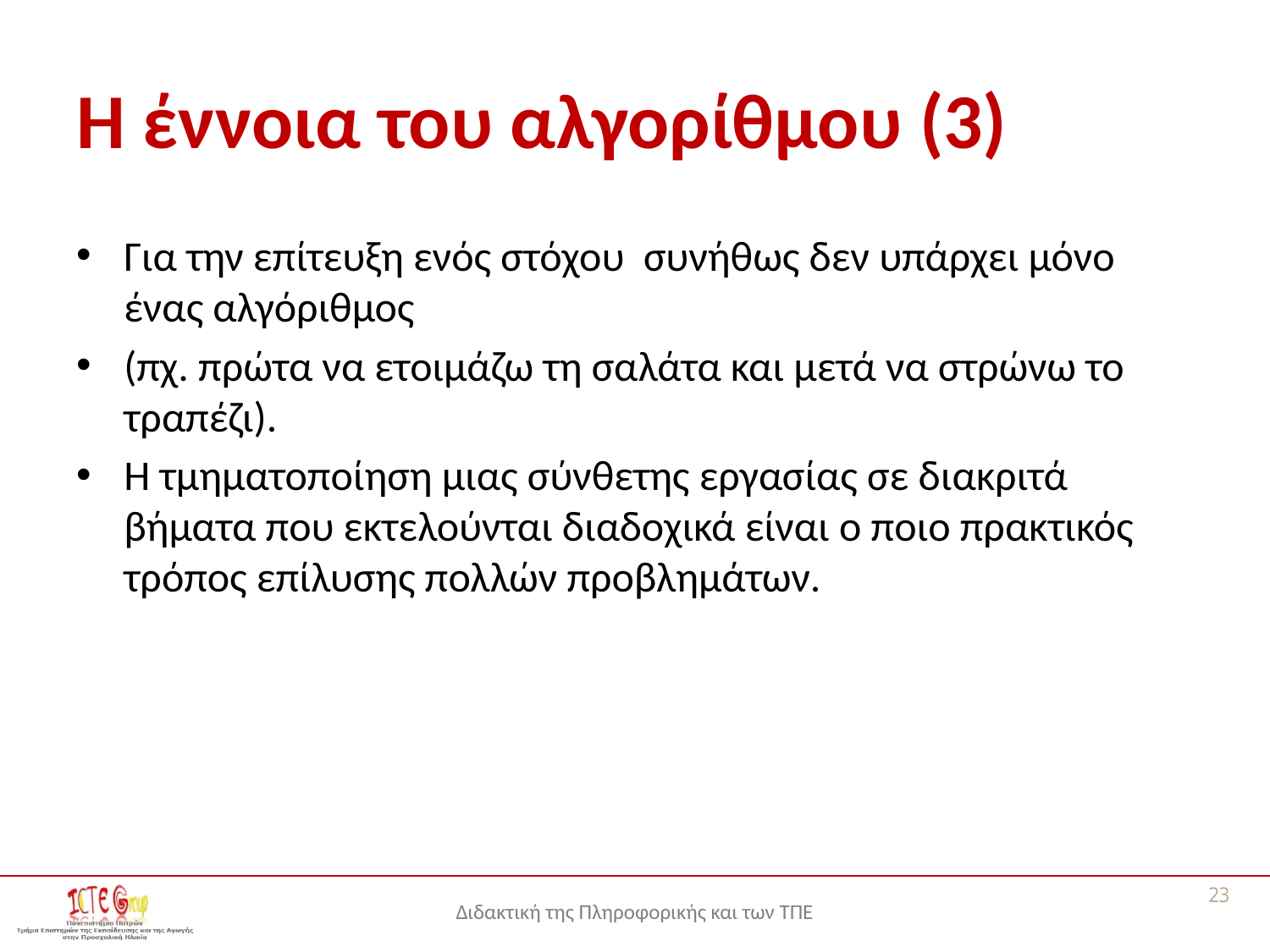

# Η έννοια του αλγορίθμου (3)
Για την επίτευξη ενός στόχου  συνήθως δεν υπάρχει μόνο ένας αλγόριθμος
(πχ. πρώτα να ετοιμάζω τη σαλάτα και μετά να στρώνω το τραπέζι).
Η τμηματοποίηση μιας σύνθετης εργασίας σε διακριτά βήματα που εκτελούνται διαδοχικά είναι ο ποιο πρακτικός τρόπος επίλυσης πολλών προβλημάτων.
23